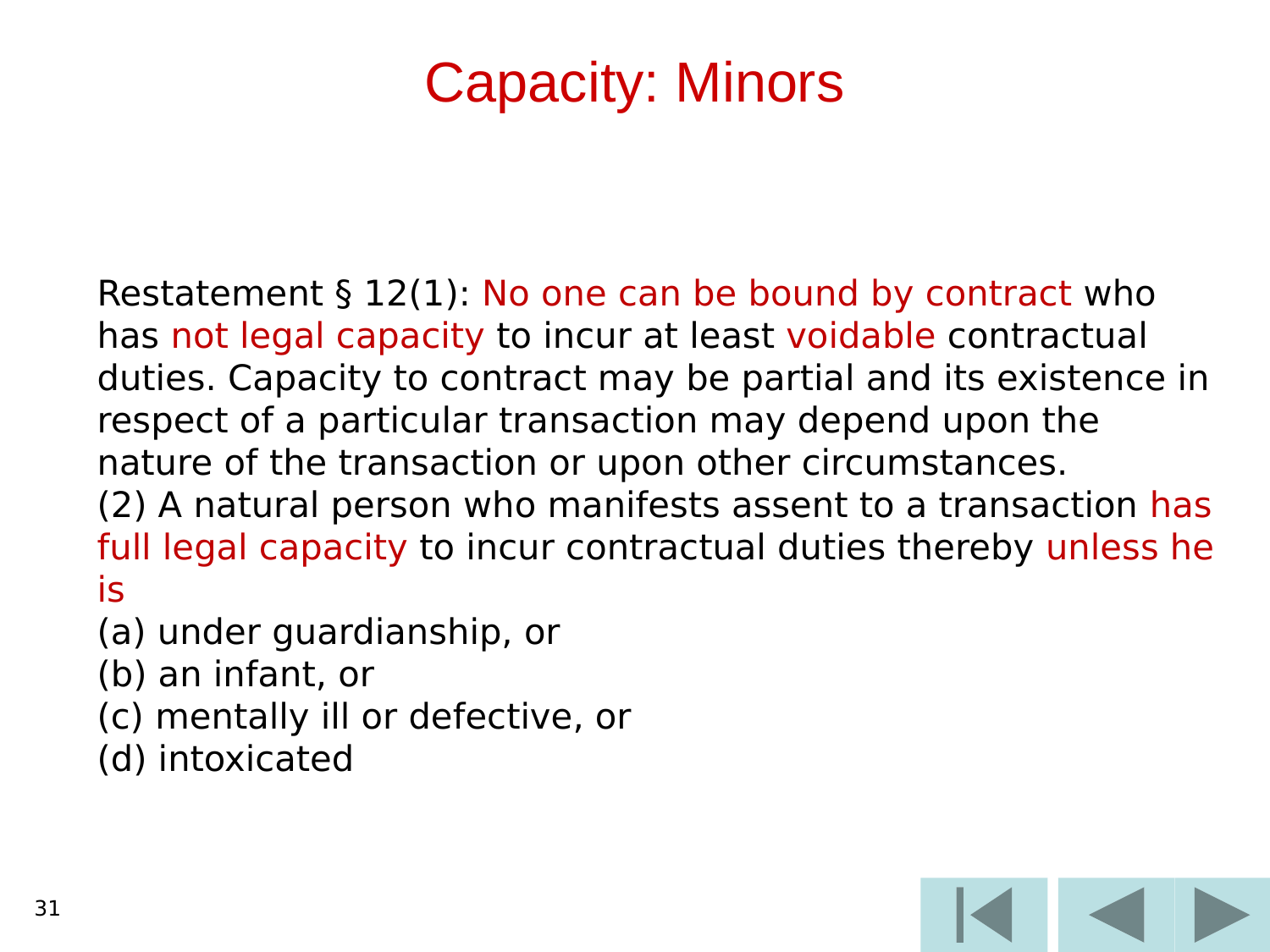

# Capacity: Minors
Restatement § 12(1): No one can be bound by contract who has not legal capacity to incur at least voidable contractual duties. Capacity to contract may be partial and its existence in respect of a particular transaction may depend upon the nature of the transaction or upon other circumstances.
(2) A natural person who manifests assent to a transaction has full legal capacity to incur contractual duties thereby unless he is
(a) under guardianship, or
(b) an infant, or
(c) mentally ill or defective, or
(d) intoxicated
31